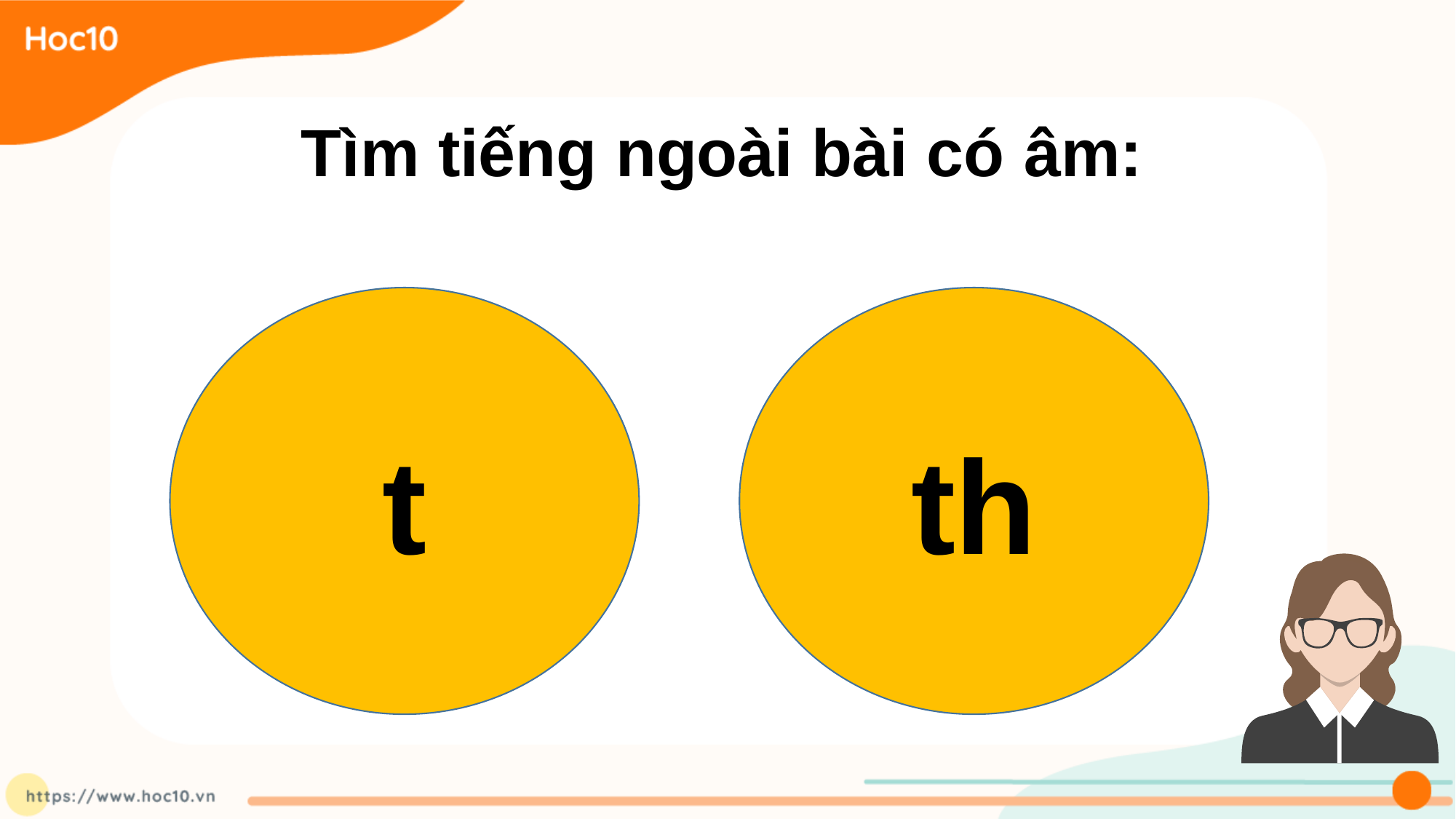

Tìm tiếng ngoài bài có âm:
t
th